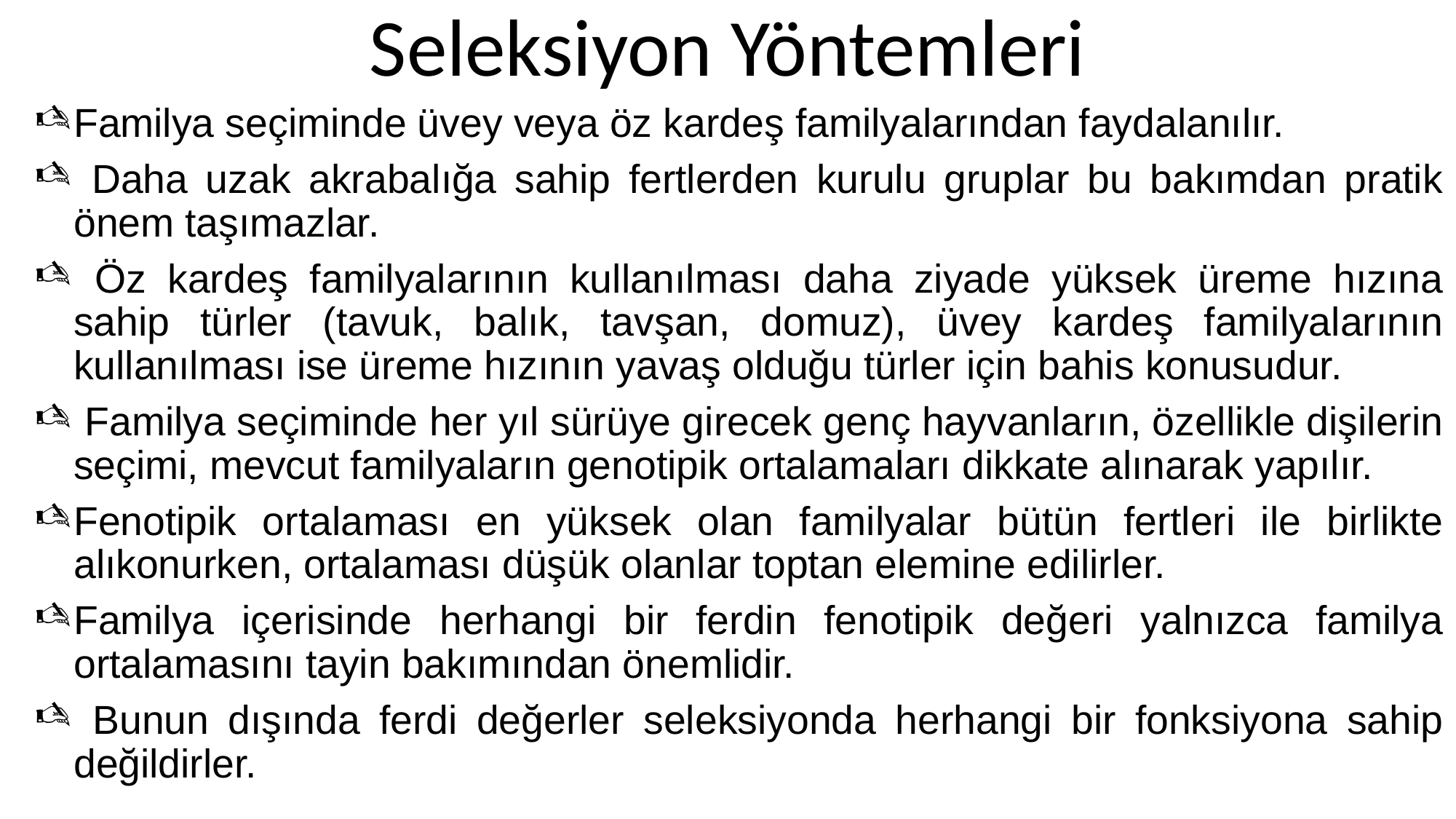

# Seleksiyon Yöntemleri
Familya seçiminde üvey veya öz kardeş familyalarından faydalanılır.
 Daha uzak akrabalığa sahip fertlerden kurulu gruplar bu bakımdan pratik önem taşımazlar.
 Öz kardeş familyalarının kullanılması daha ziyade yüksek üreme hızına sahip türler (tavuk, balık, tavşan, domuz), üvey kardeş familyalarının kullanılması ise üreme hızının yavaş olduğu türler için bahis konusudur.
 Familya seçiminde her yıl sürüye girecek genç hayvanların, özellikle dişilerin seçimi, mevcut familyaların genotipik ortalamaları dikkate alınarak yapılır.
Fenotipik ortalaması en yüksek olan familyalar bütün fertleri ile birlikte alıkonurken, ortalaması düşük olanlar toptan elemine edilirler.
Familya içerisinde herhangi bir ferdin fenotipik değeri yalnızca familya ortalamasını tayin bakımından önemlidir.
 Bunun dışında ferdi değerler seleksiyonda herhangi bir fonksiyona sahip değildirler.